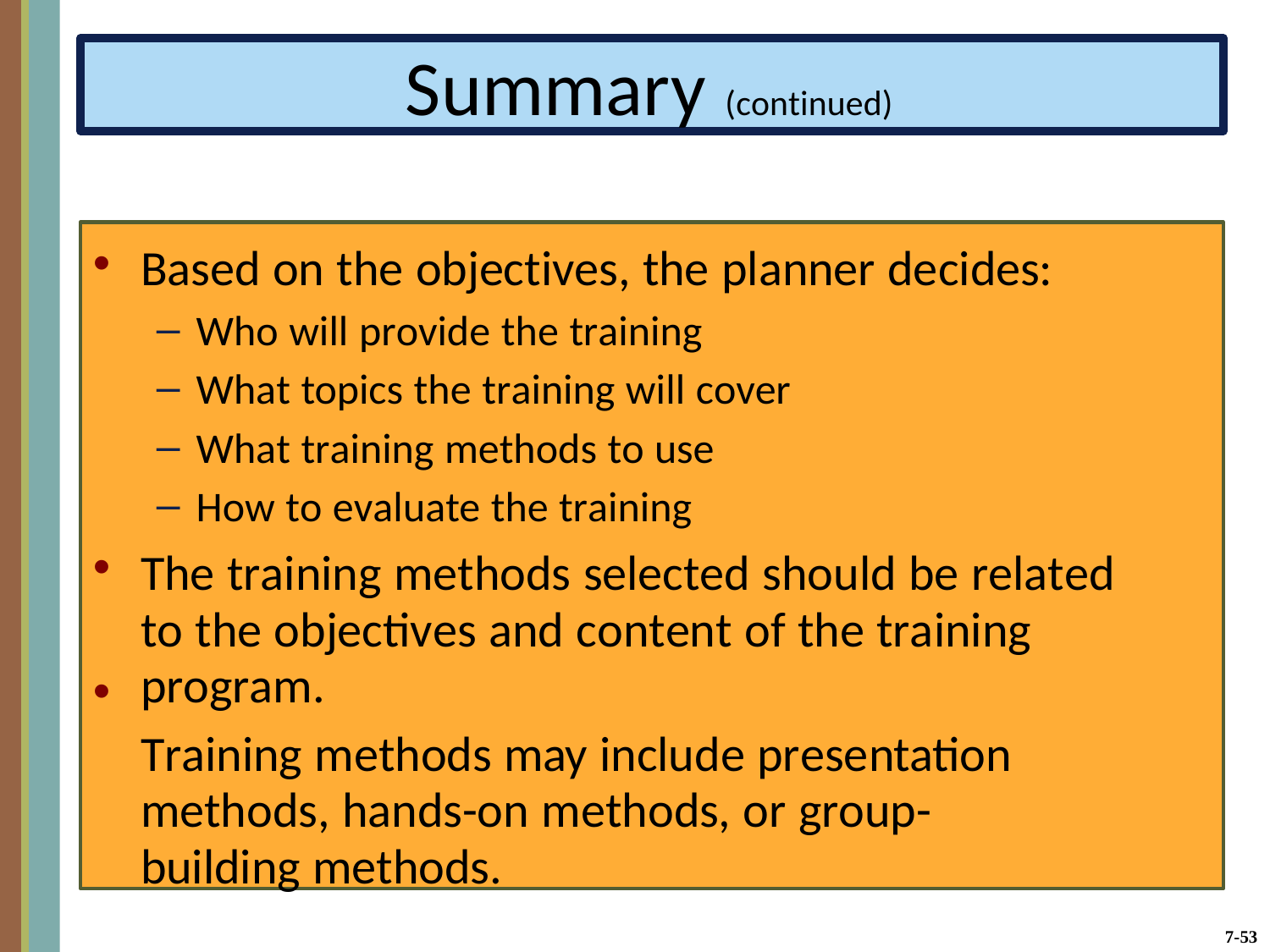

Summary (continued)

•
Based on the objectives, the planner decides:
Who will provide the training
What topics the training will cover
What training methods to use
How to evaluate the training
The training methods selected should be related to the objectives and content of the training program.
Training methods may include presentation methods, hands-on methods, or group-building methods.
•
•
7-53